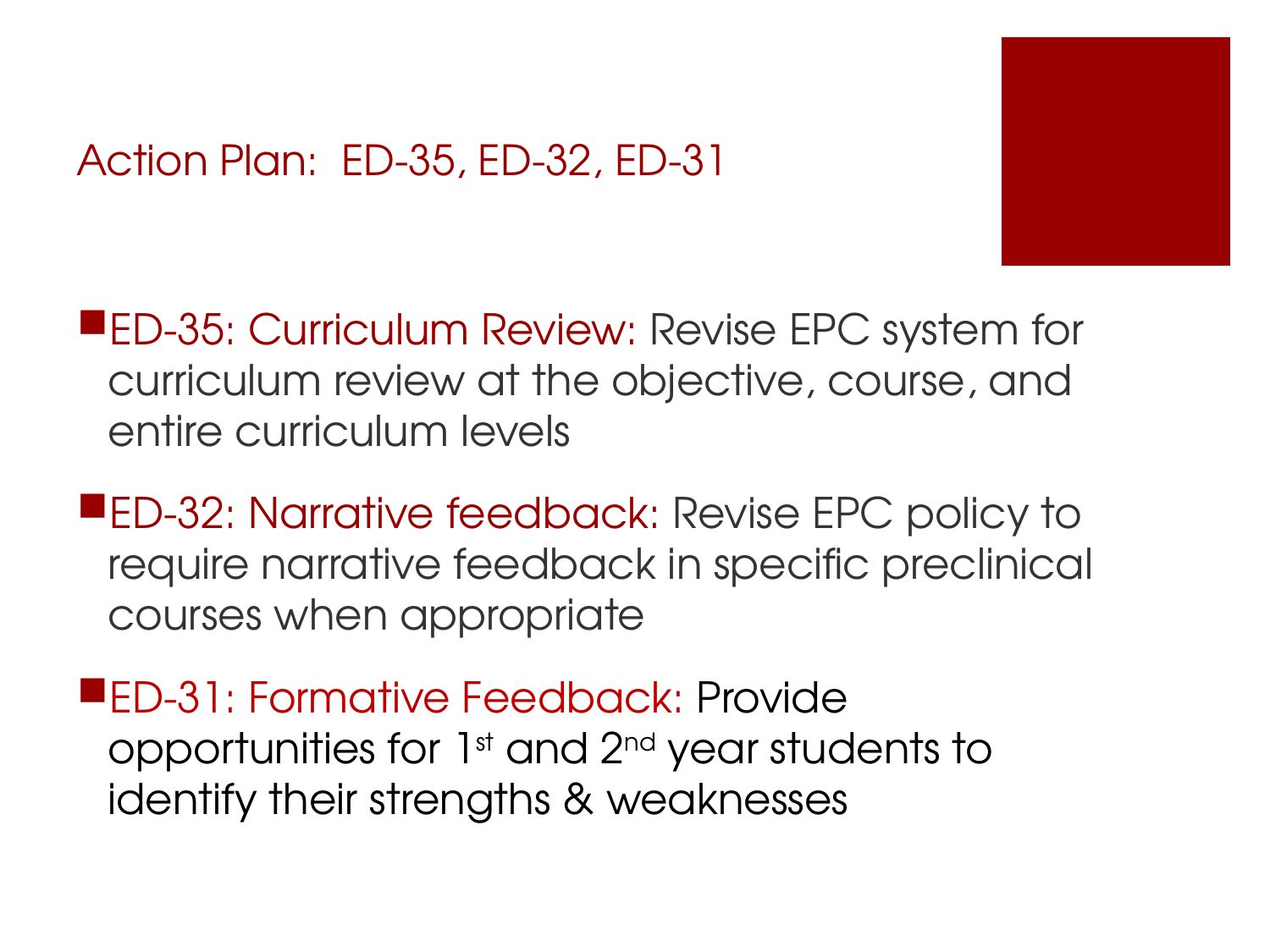

# Action Plan:  ED-35, ED-32, ED-31
ED-35: Curriculum Review: Revise EPC system for curriculum review at the objective, course, and entire curriculum levels
ED-32: Narrative feedback: Revise EPC policy to require narrative feedback in specific preclinical courses when appropriate
ED-31: Formative Feedback: Provide opportunities for 1st and 2nd year students to identify their strengths & weaknesses